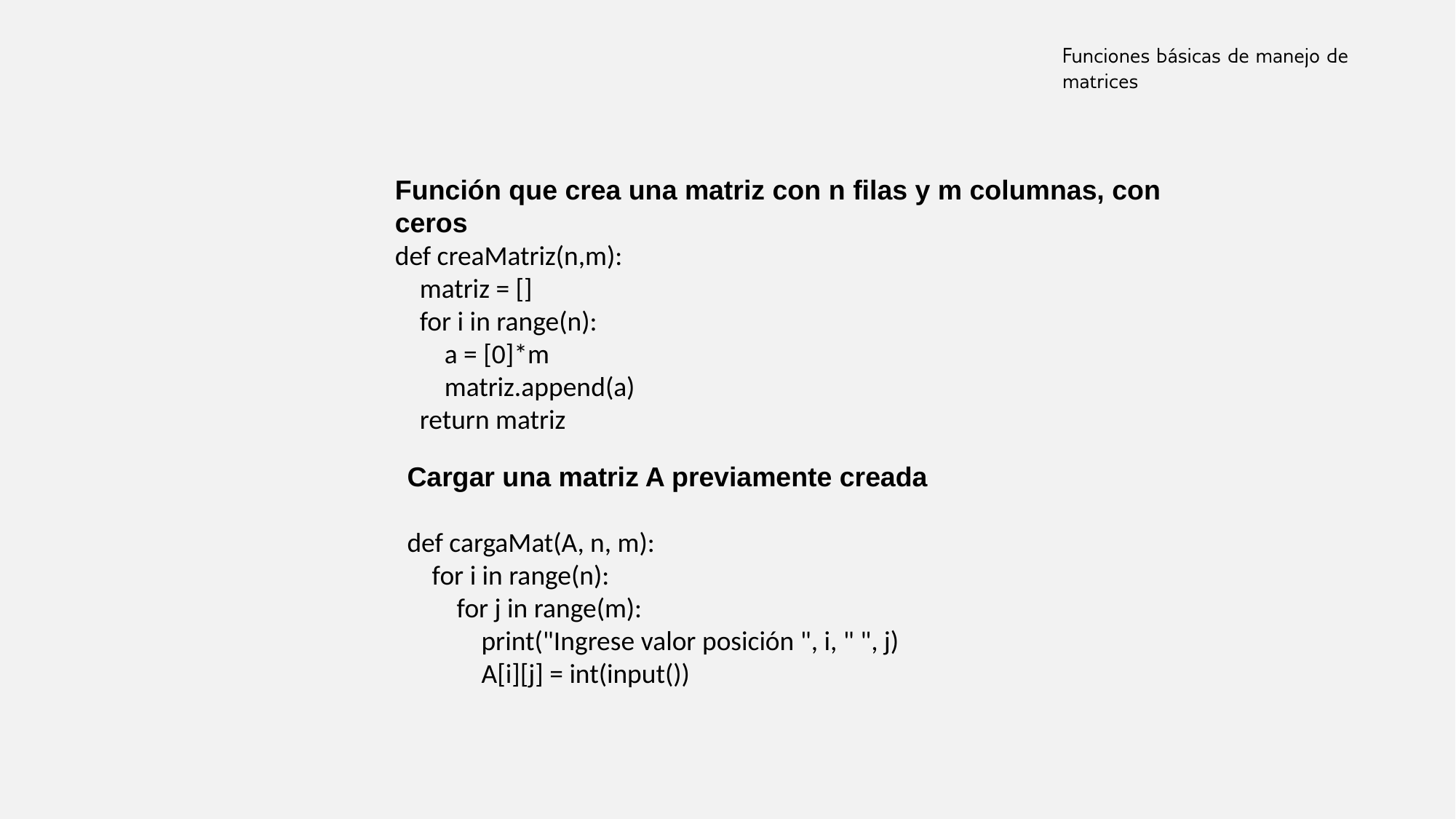

Funciones básicas de manejo de matrices
Función que crea una matriz con n filas y m columnas, con ceros
def creaMatriz(n,m):
    matriz = []
    for i in range(n):
        a = [0]*m
        matriz.append(a)
    return matriz
Cargar una matriz A previamente creada

def cargaMat(A, n, m):
    for i in range(n):
        for j in range(m):
            print("Ingrese valor posición ", i, " ", j)
            A[i][j] = int(input())